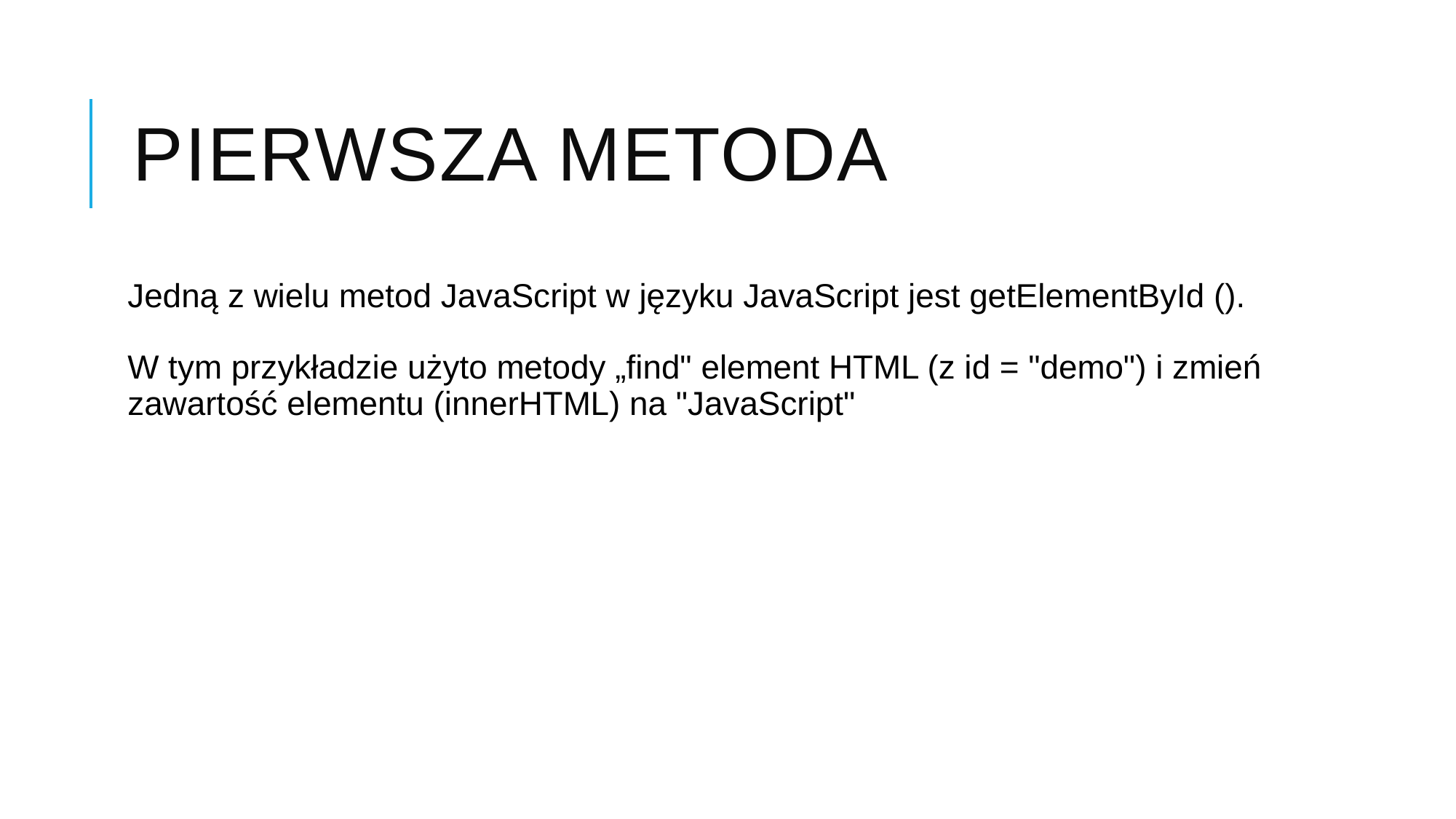

# Pierwsza metoda
Jedną z wielu metod JavaScript w języku JavaScript jest getElementById ().
W tym przykładzie użyto metody „find" element HTML (z id = "demo") i zmień zawartość elementu (innerHTML) na "JavaScript"